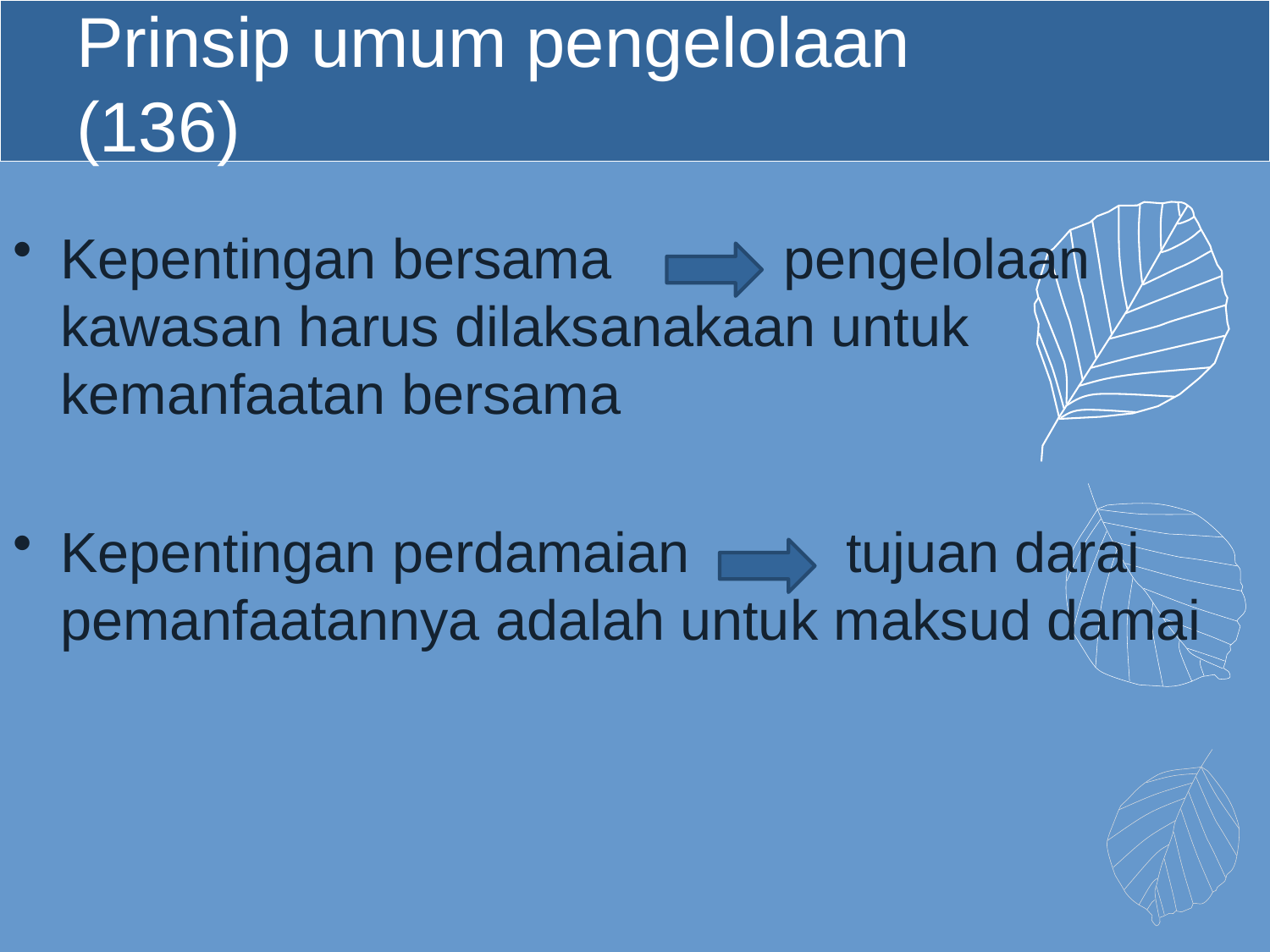

# Prinsip umum pengelolaan (136)
Kepentingan bersama           pengelolaan kawasan harus dilaksanakaan untuk kemanfaatan bersama

Kepentingan perdamaian          tujuan darai pemanfaatannya adalah untuk maksud damai